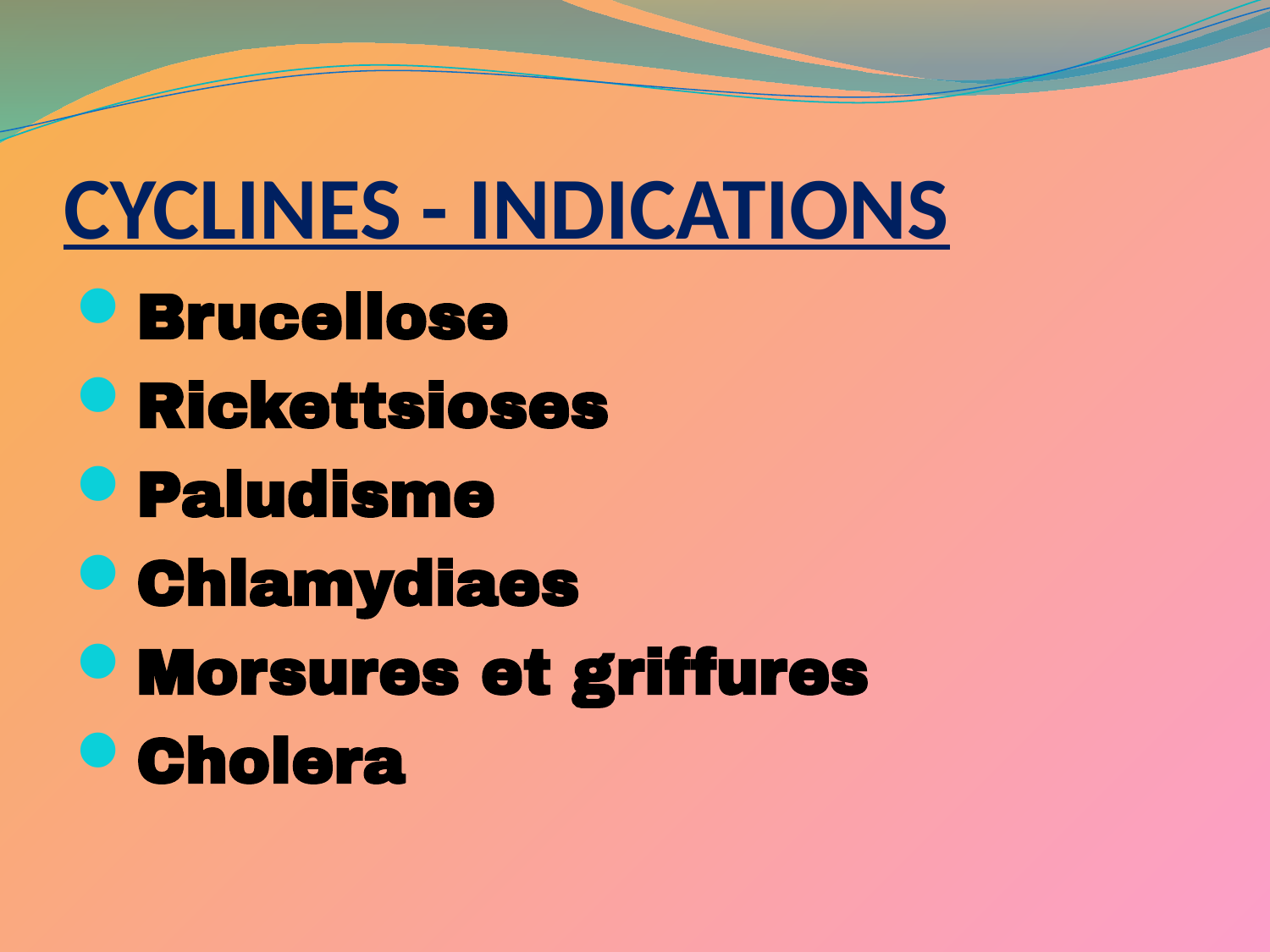

# CYCLINES - INDICATIONS
Brucellose
Rickettsioses
Paludisme
Chlamydiaes
Morsures et griffures
Cholera